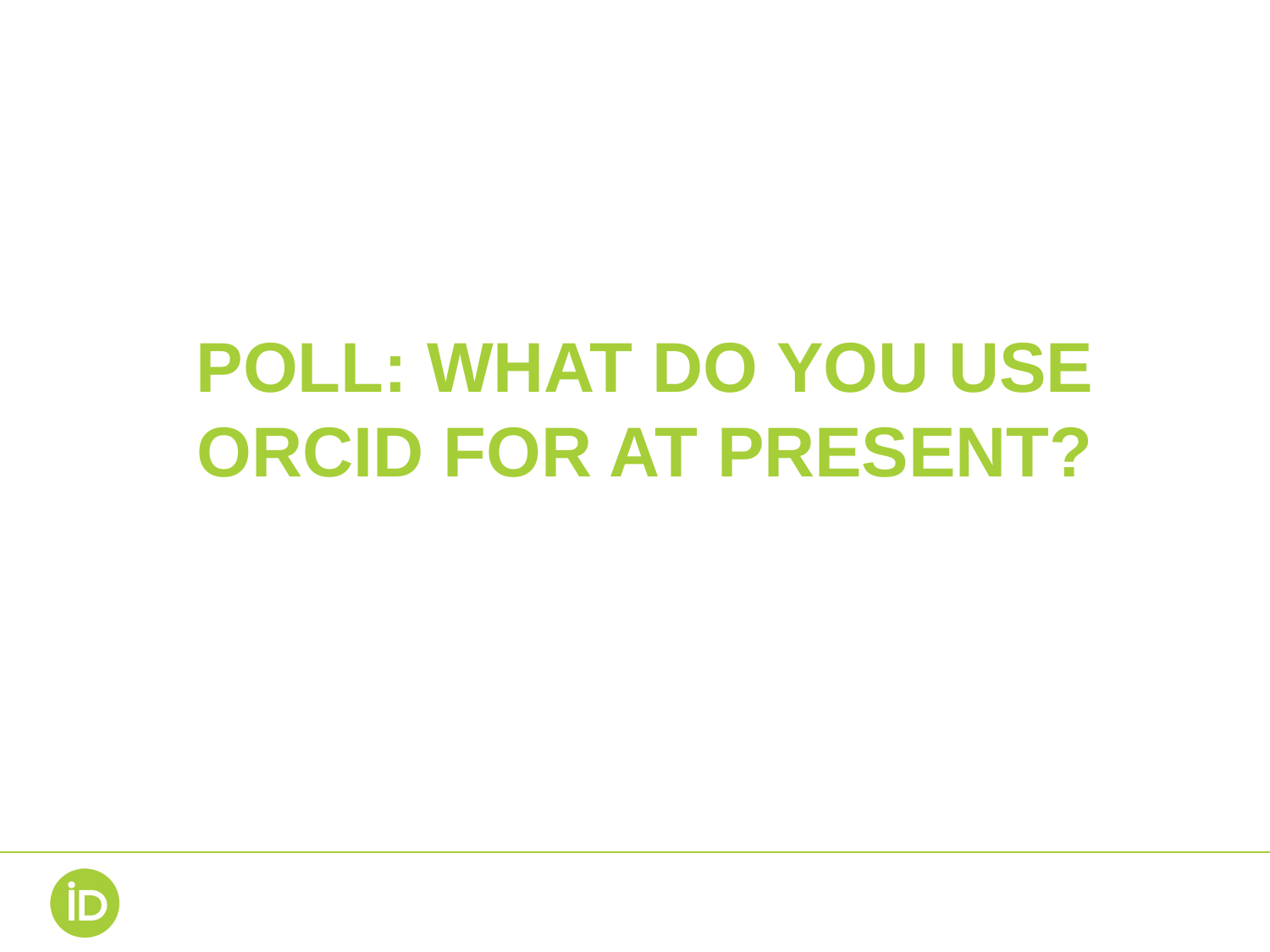

# POLL: WHAT DO YOU USE ORCID FOR AT PRESENT?